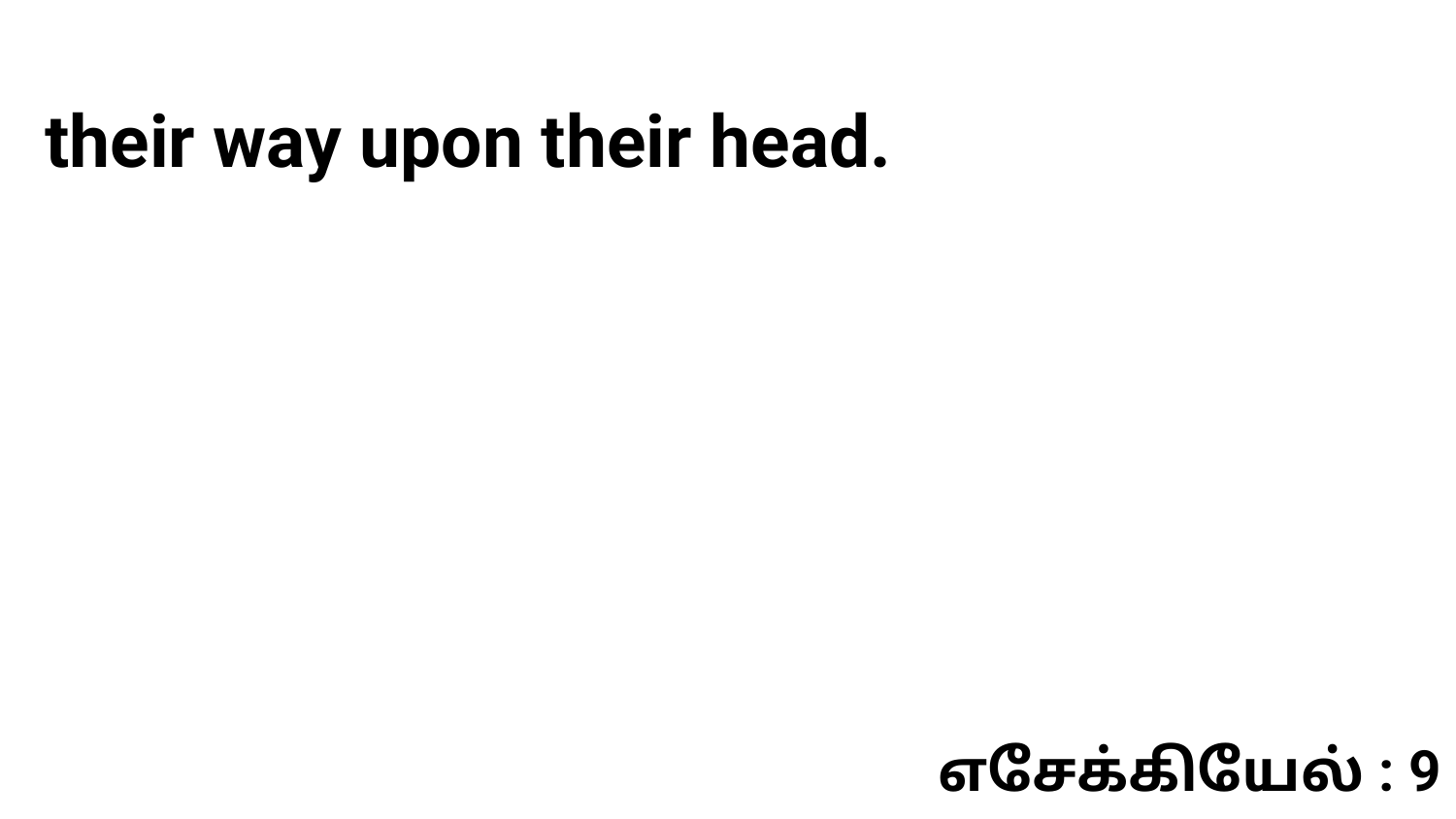

their way upon their head.
எசேக்கியேல் : 9